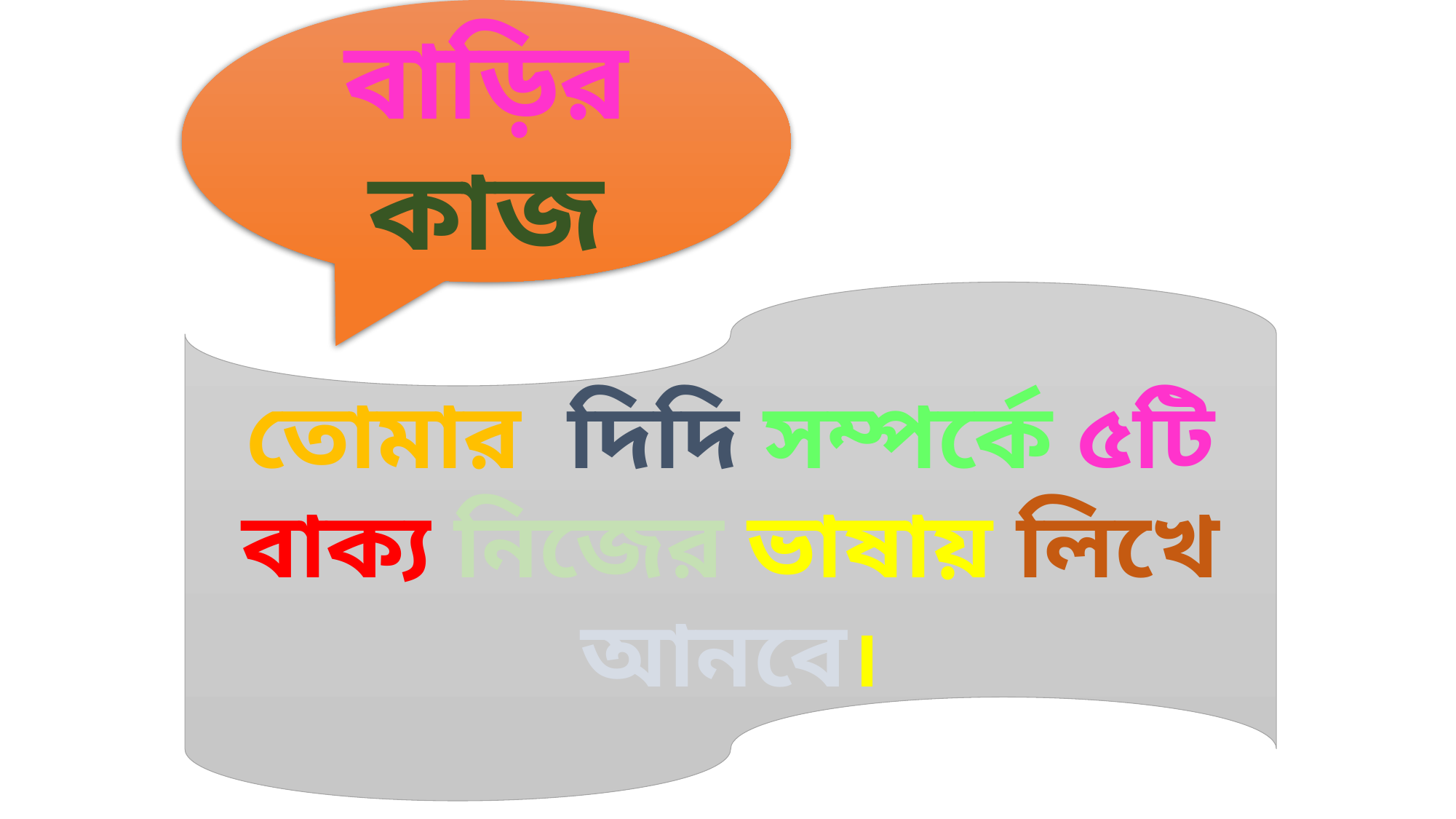

বাড়ির কাজ
তোমার  দিদি সম্পর্কে ৫টি বাক্য নিজের ভাষায় লিখে আনবে।